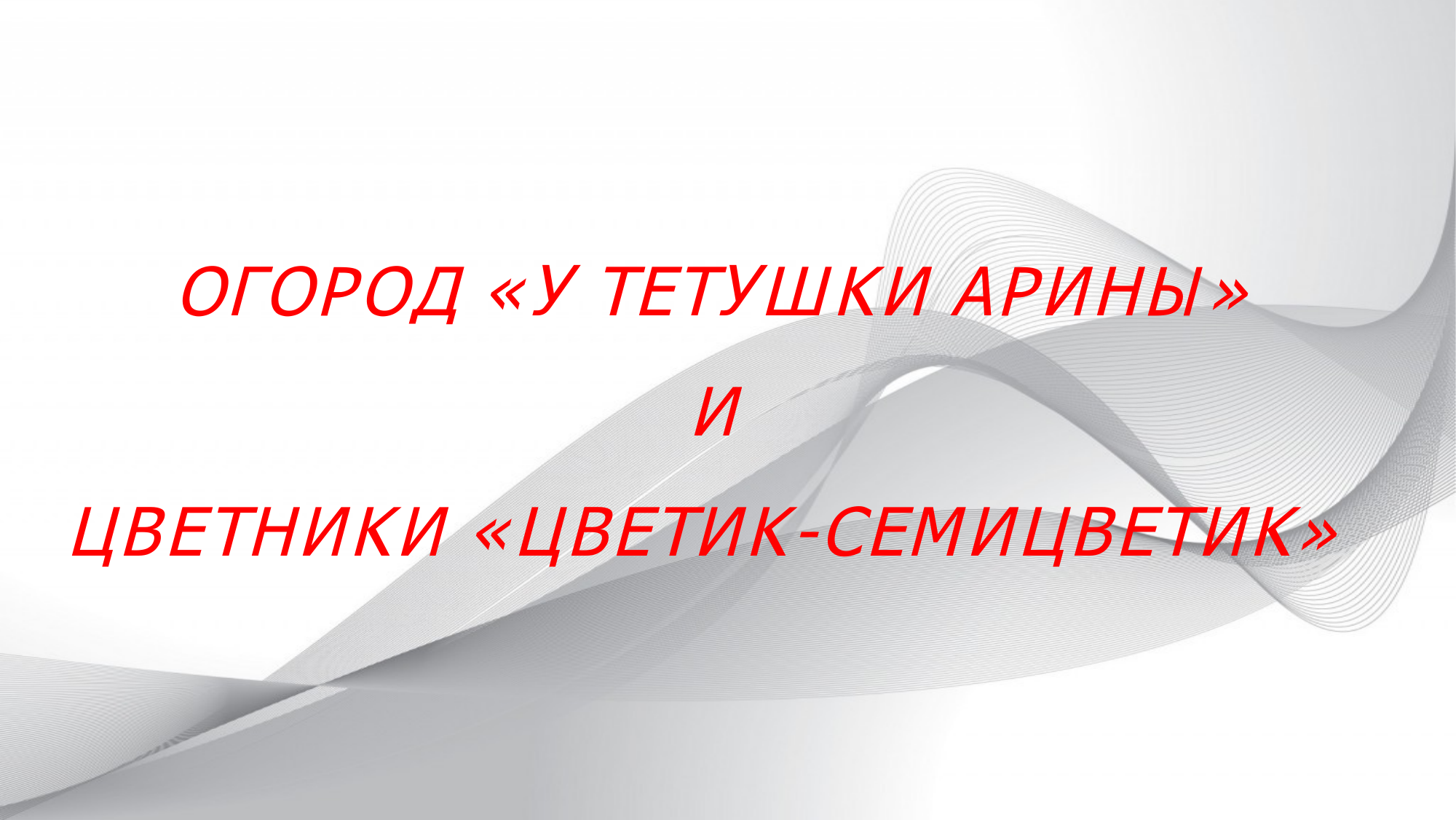

ОГОРОД «У ТЕТУШКИ АРИНЫ»
И
ЦВЕТНИКИ «ЦВЕТИК-СЕМИЦВЕТИК»